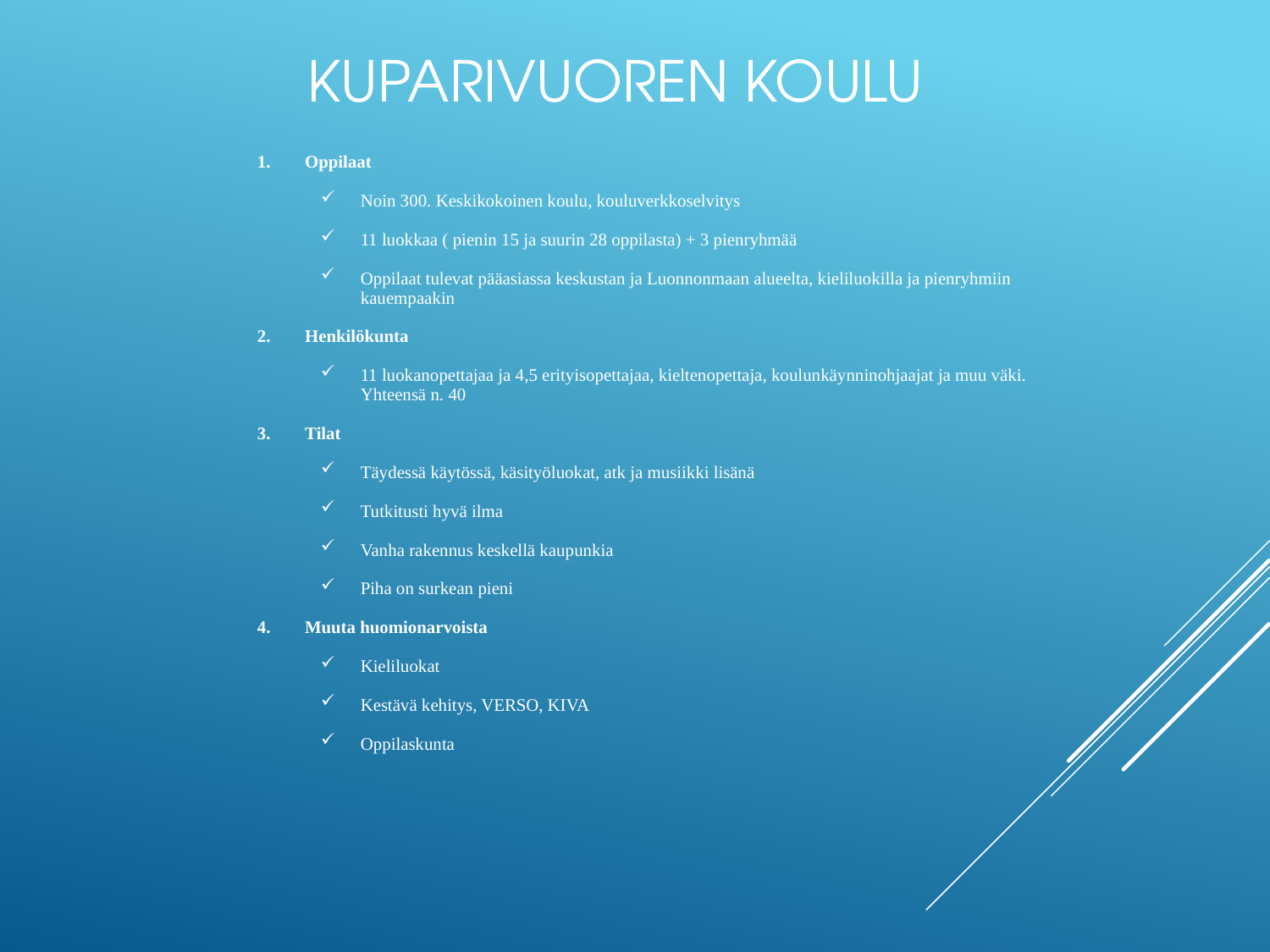

# Kuparivuoren koulu
Oppilaat
Noin 300. Keskikokoinen koulu, kouluverkkoselvitys
11 luokkaa ( pienin 15 ja suurin 28 oppilasta) + 3 pienryhmää
Oppilaat tulevat pääasiassa keskustan ja Luonnonmaan alueelta, kieliluokilla ja pienryhmiin kauempaakin
Henkilökunta
11 luokanopettajaa ja 4,5 erityisopettajaa, kieltenopettaja, koulunkäynninohjaajat ja muu väki. Yhteensä n. 40
Tilat
Täydessä käytössä, käsityöluokat, atk ja musiikki lisänä
Tutkitusti hyvä ilma
Vanha rakennus keskellä kaupunkia
Piha on surkean pieni
Muuta huomionarvoista
Kieliluokat
Kestävä kehitys, VERSO, KIVA
Oppilaskunta